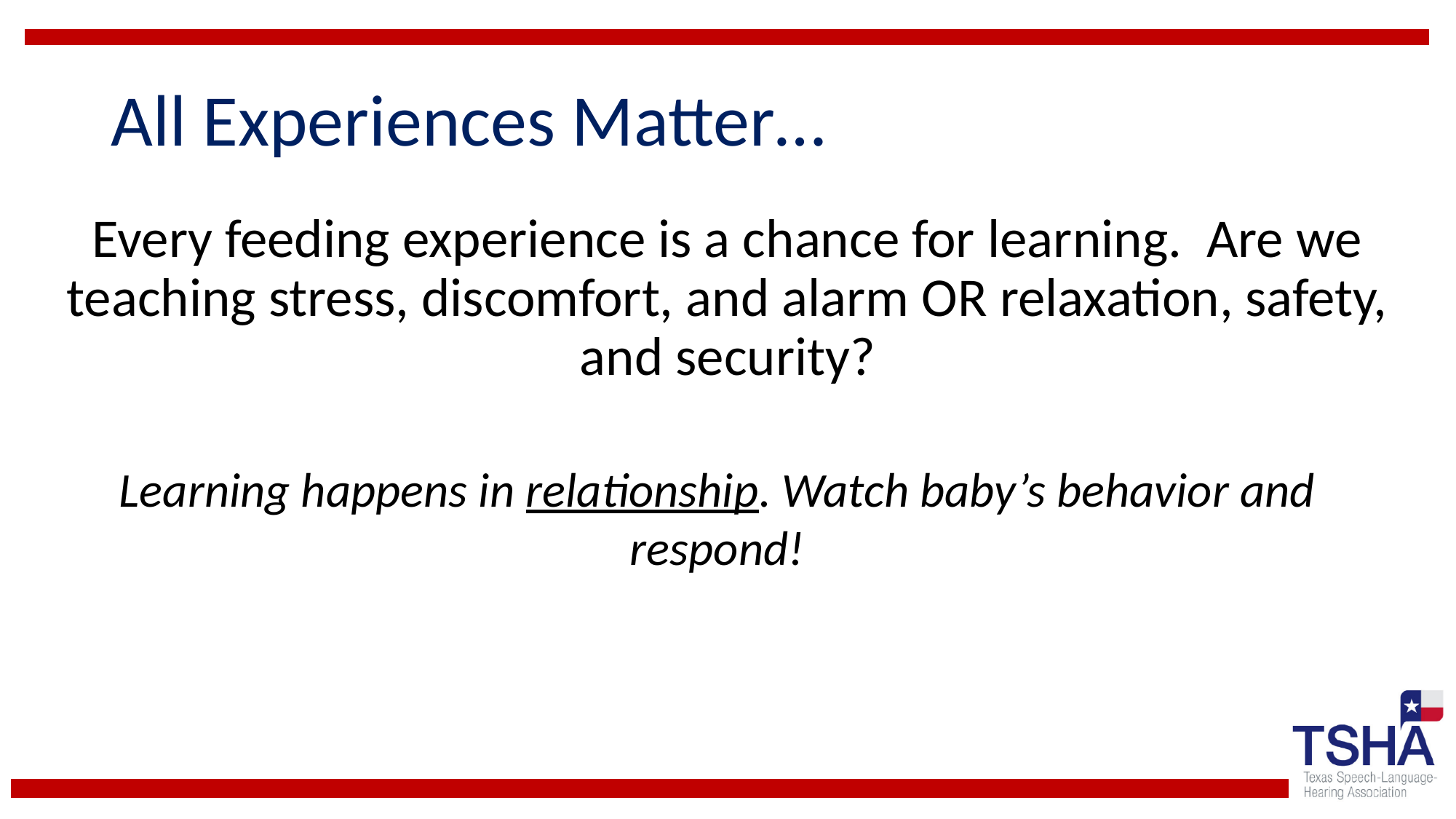

# All Experiences Matter…
Every feeding experience is a chance for learning.  Are we teaching stress, discomfort, and alarm OR relaxation, safety, and security?
Learning happens in relationship. Watch baby’s behavior and respond!